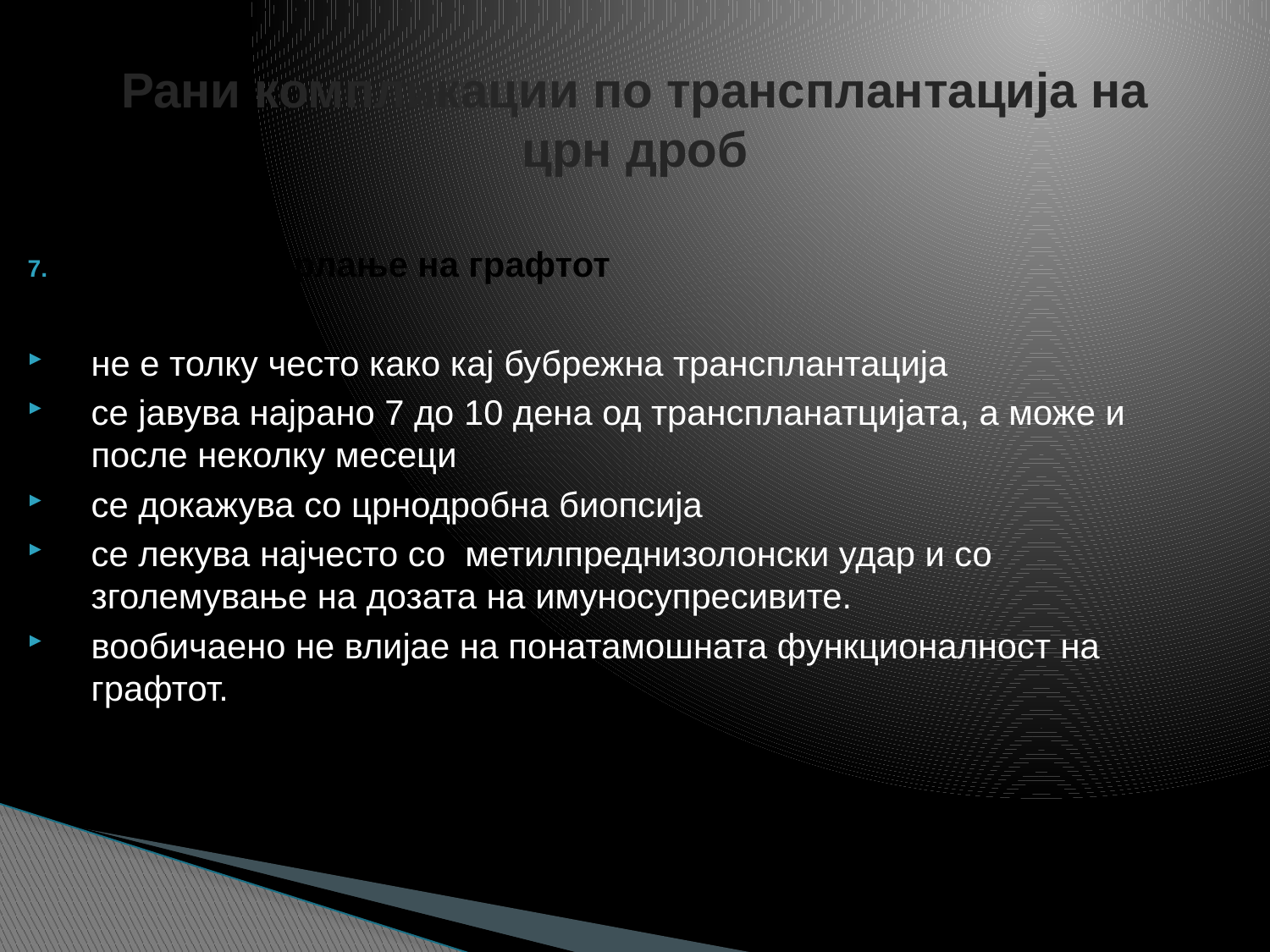

# Рани компликации по трансплантација на црн дроб

Акутно отфрлање на графтот

не е толку често како кај бубрежна трансплантација
се јавува најрано 7 до 10 дена од транспланатцијата, а може и после неколку месеци
се докажува со црнодробна биопсија
се лекува најчесто со  метилпреднизолонски удар и со зголемување на дозата на имуносупресивите.
вообичаено не влијае на понатамошната функционалност на графтот.